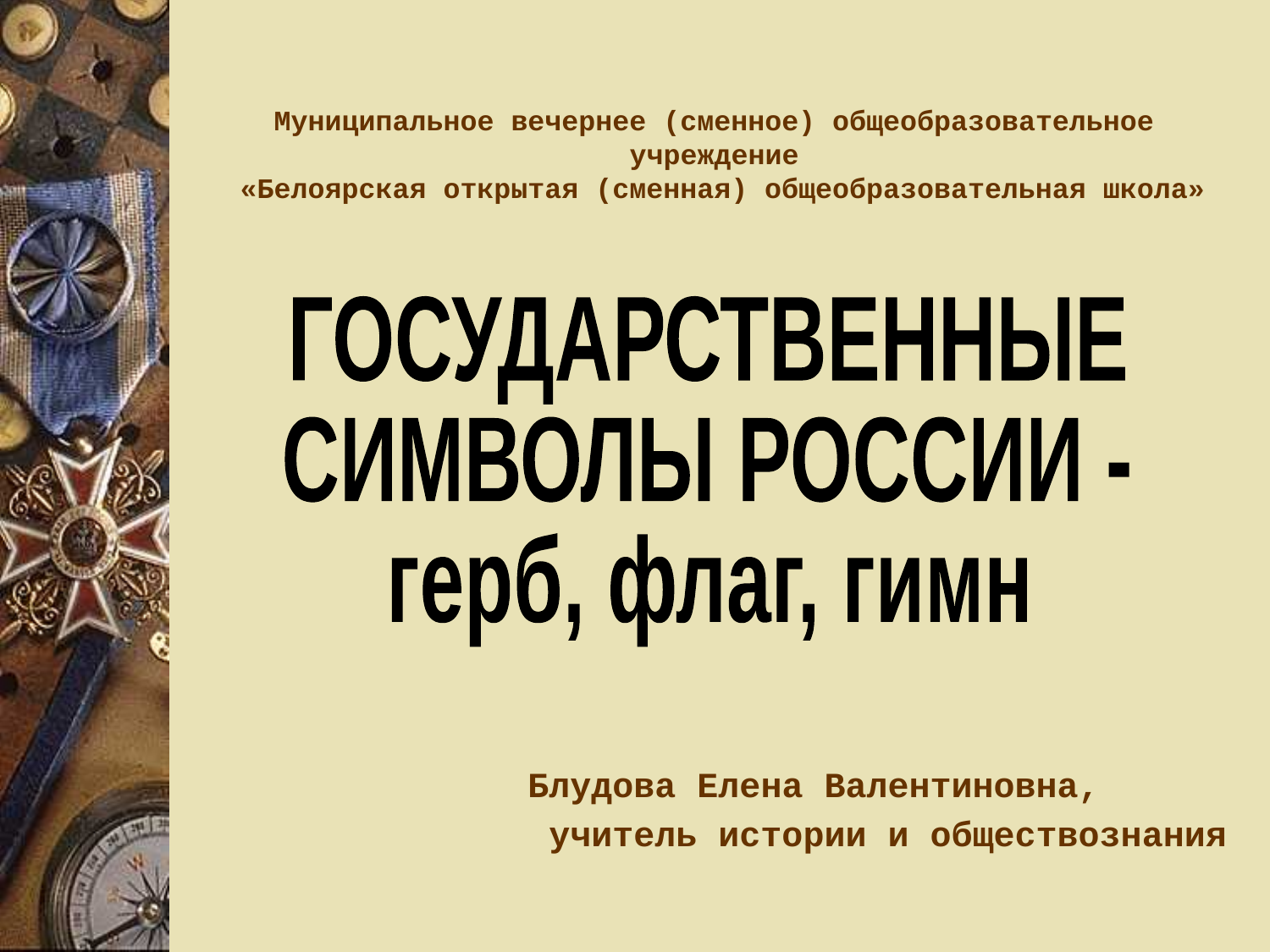

# Муниципальное вечернее (сменное) общеобразовательное учреждение «Белоярская открытая (сменная) общеобразовательная школа»
ГОСУДАРСТВЕННЫЕ
СИМВОЛЫ РОССИИ -
герб, флаг, гимн
Блудова Елена Валентиновна,
 учитель истории и обществознания